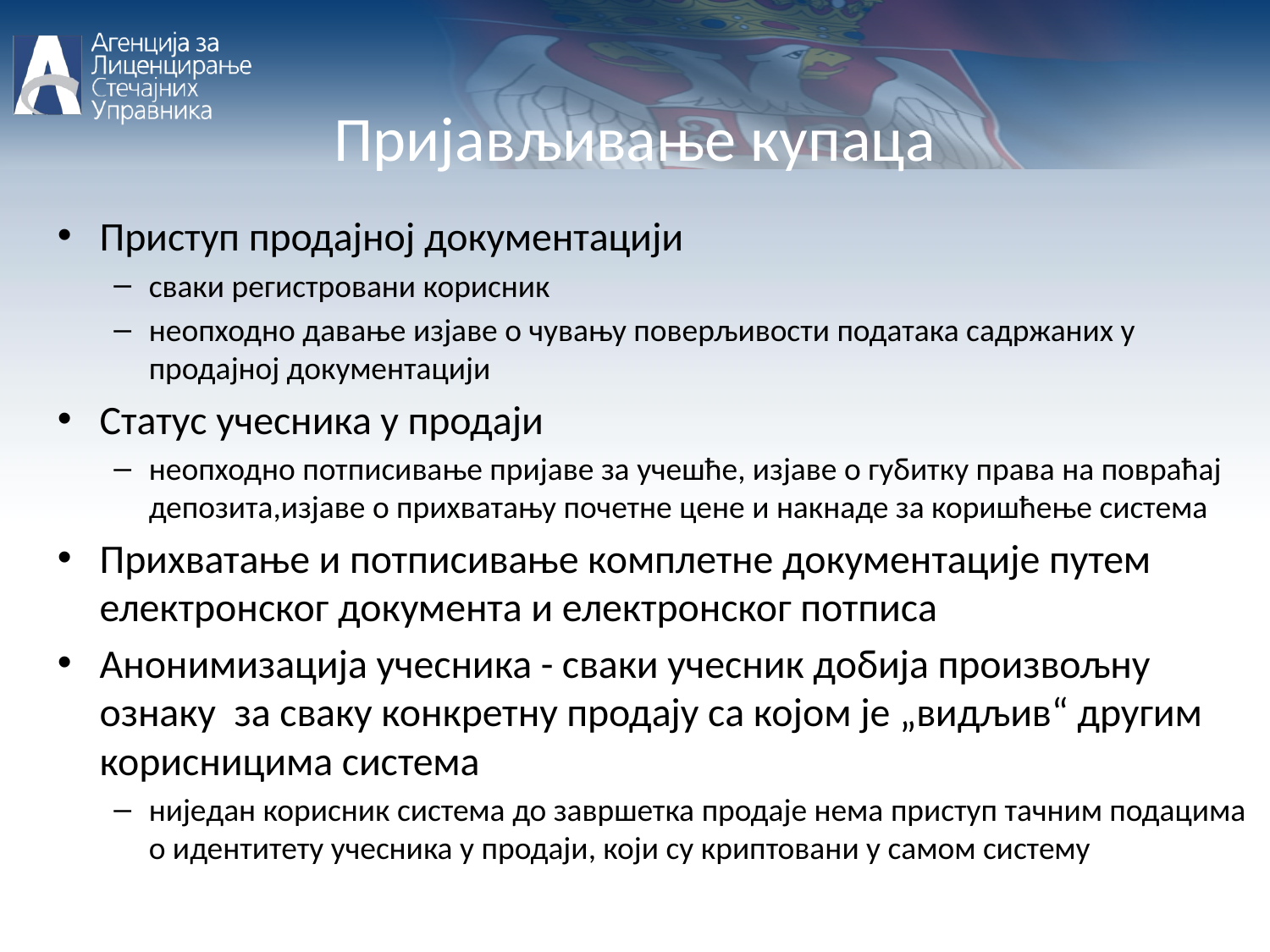

Пријављивање купаца
Приступ продајној документацији
сваки регистровани корисник
неопходно давање изјаве о чувању поверљивости података садржаних у продајној документацији
Статус учесника у продаји
неопходно потписивање пријаве за учешће, изјаве о губитку права на повраћај депозита,изјаве о прихватању почетне цене и накнаде за коришћење система
Прихватање и потписивање комплетне документације путем електронског документа и електронског потписа
Анонимизација учесника - сваки учесник добија произвољну ознаку  за сваку конкретну продају са којом је „видљив“ другим корисницима система
ниједан корисник система до завршетка продаје нема приступ тачним подацима о идентитету учесника у продаји, који су криптовани у самом систему